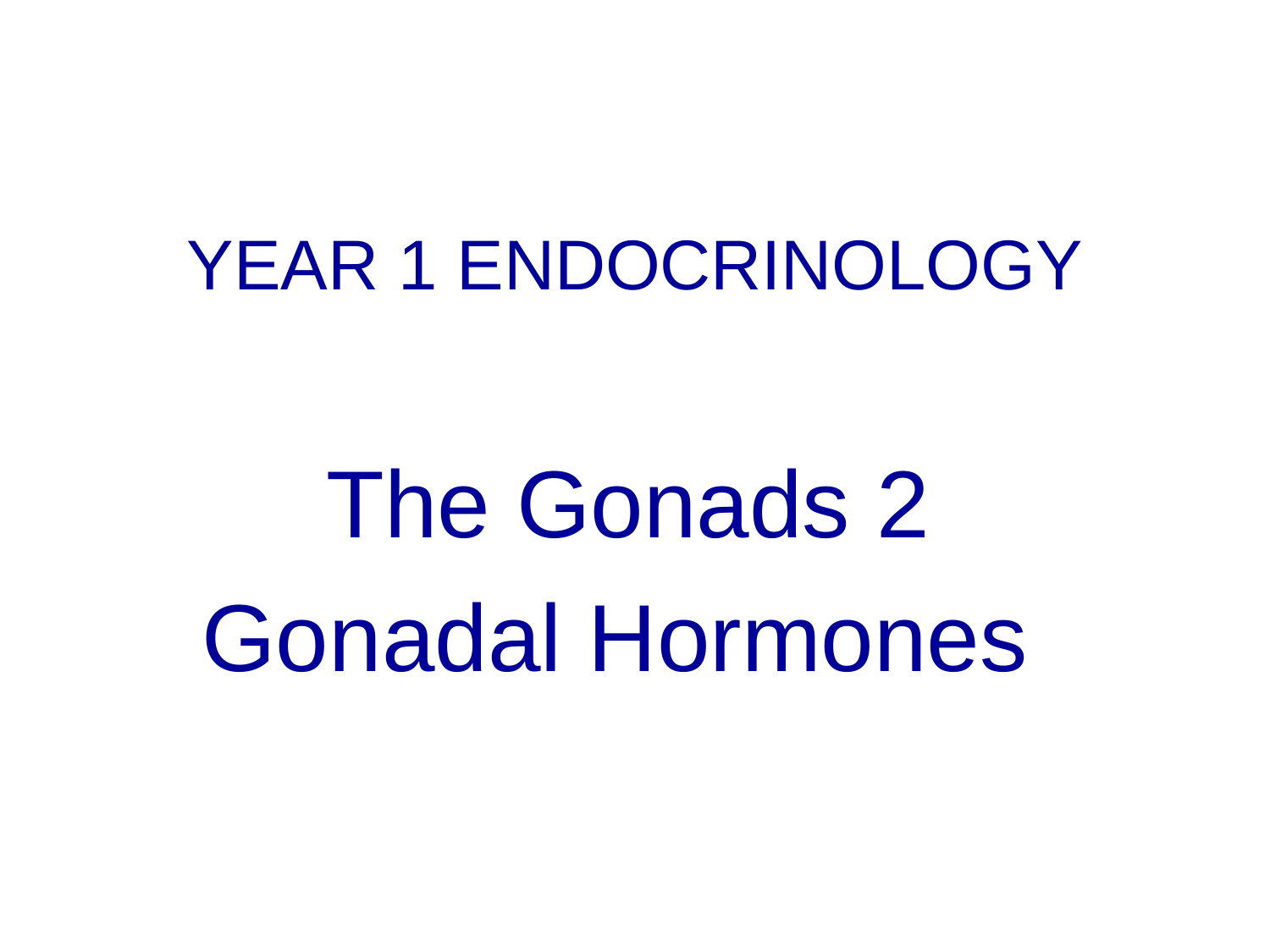

# YEAR 1 ENDOCRINOLOGY
The Gonads 2
Gonadal Hormones